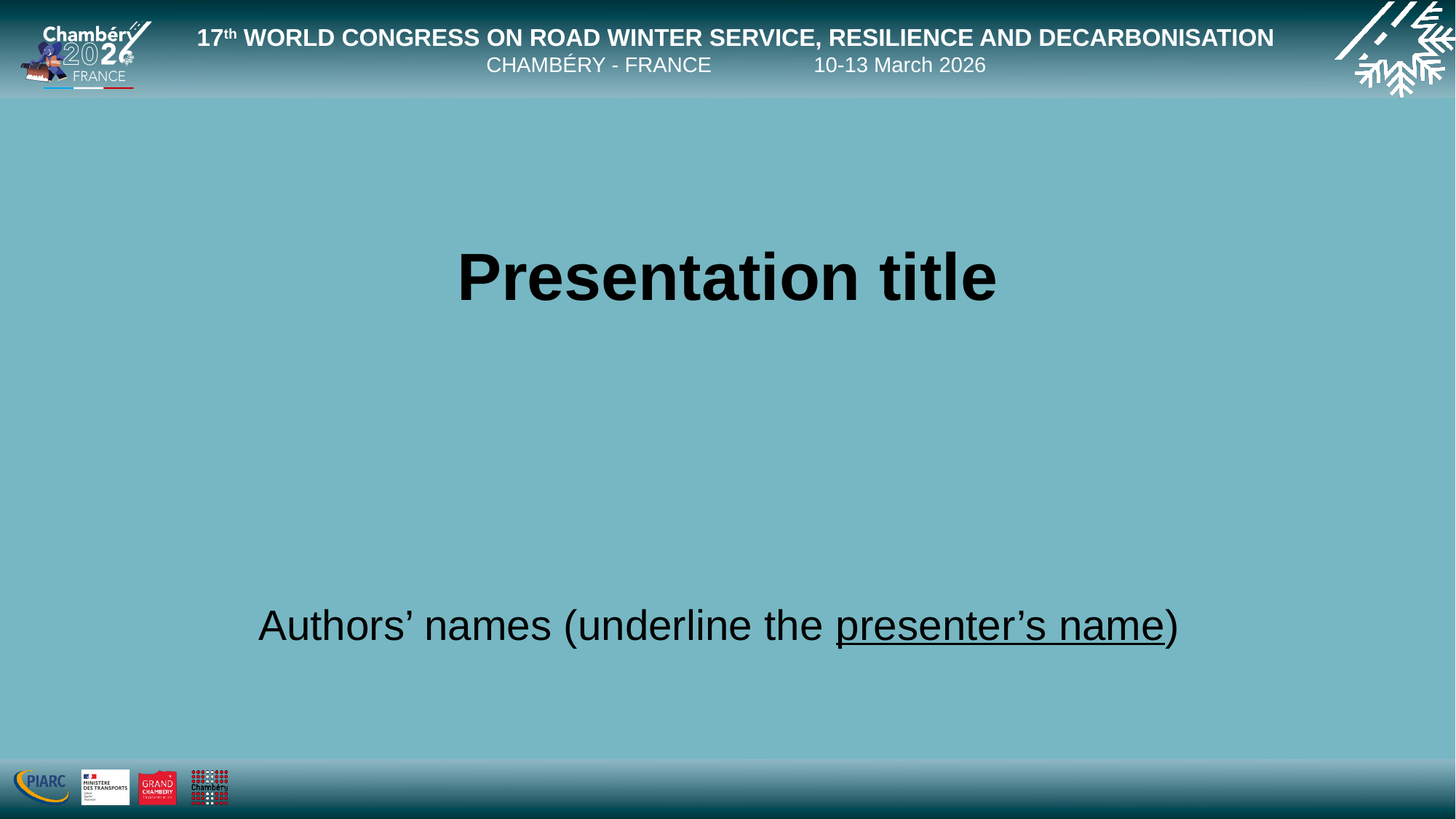

# Presentation title
Authors’ names (underline the presenter’s name)